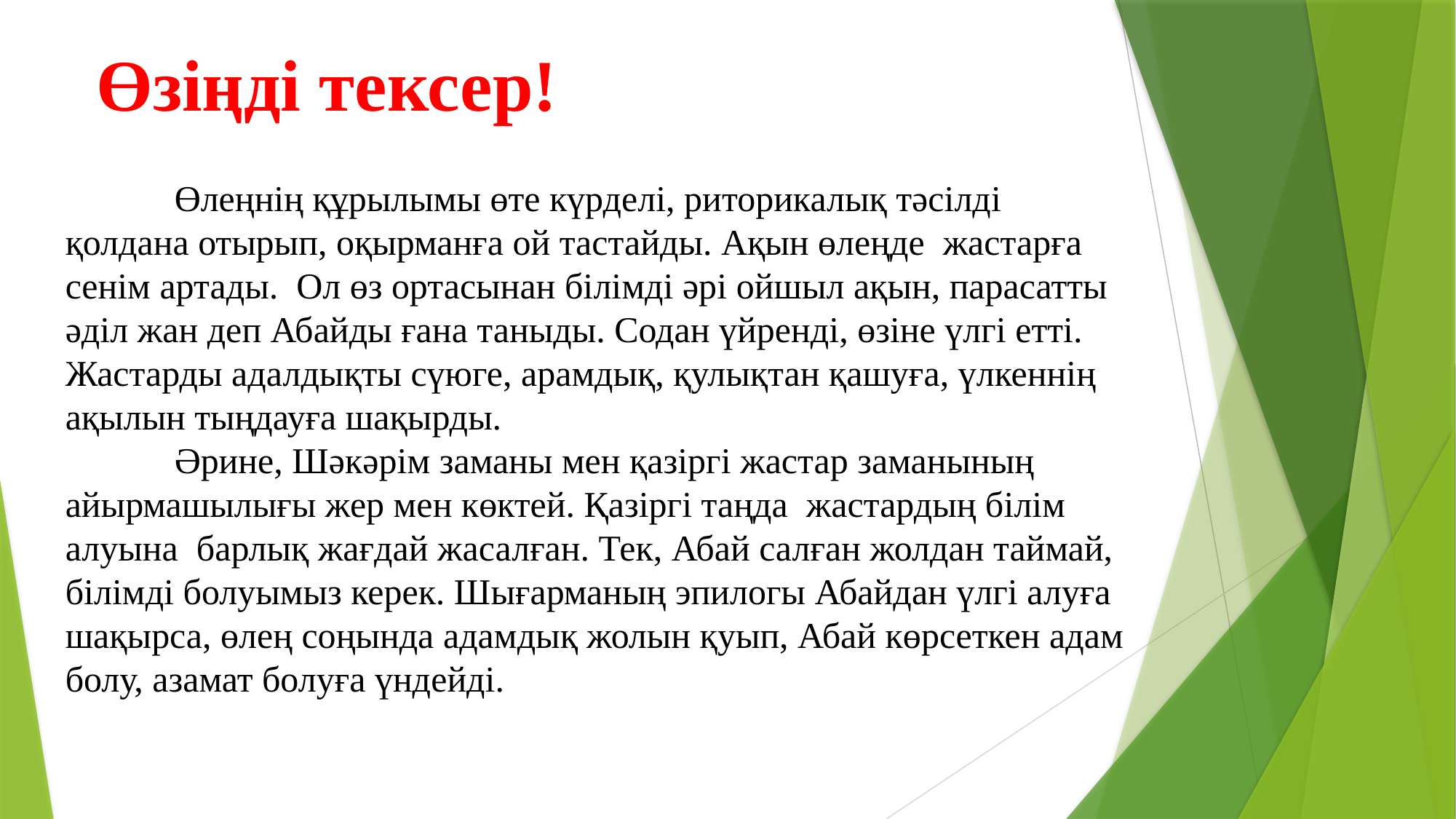

Өзіңді тексер!
	Өлеңнің құрылымы өте күрделі, риторикалық тәсілді қолдана отырып, оқырманға ой тастайды. Ақын өлеңде  жастарға сенім артады.  Ол өз ортасынан білімді әрі ойшыл ақын, парасатты әділ жан деп Абайды ғана таныды. Содан үйренді, өзіне үлгі етті. Жастарды адалдықты сүюге, арамдық, қулықтан қашуға, үлкеннің ақылын тыңдауға шақырды.
 	Әрине, Шәкәрім заманы мен қазіргі жастар заманының айырмашылығы жер мен көктей. Қазіргі таңда  жастардың білім алуына  барлық жағдай жасалған. Тек, Абай салған жолдан таймай, білімді болуымыз керек. Шығарманың эпилогы Абайдан үлгі алуға шақырса, өлең соңында адамдық жолын қуып, Абай көрсеткен адам болу, азамат болуға үндейді.